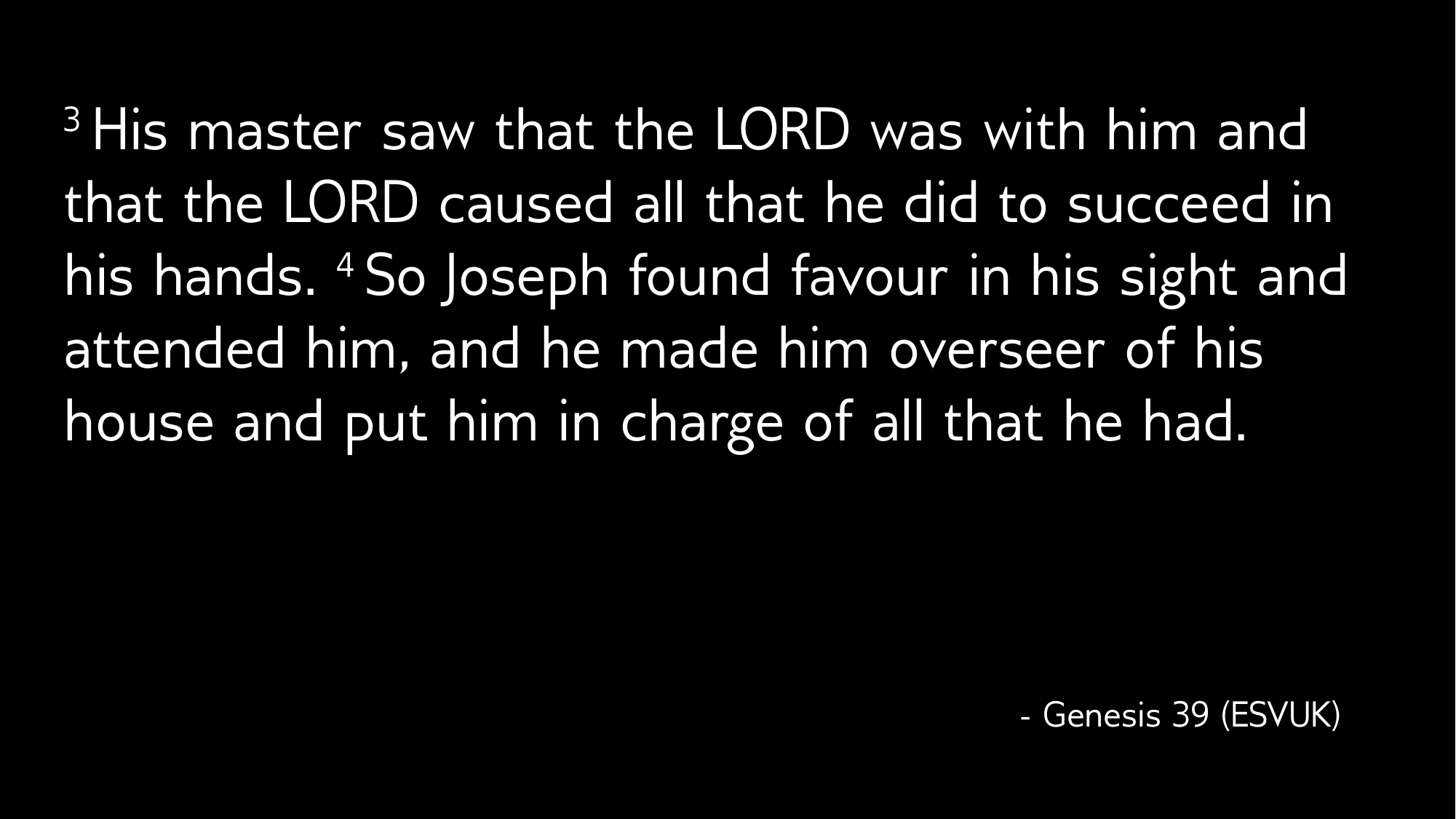

3 His master saw that the Lord was with him and that the Lord caused all that he did to succeed in his hands. 4 So Joseph found favour in his sight and attended him, and he made him overseer of his house and put him in charge of all that he had.
- Genesis 39 (ESVUK)